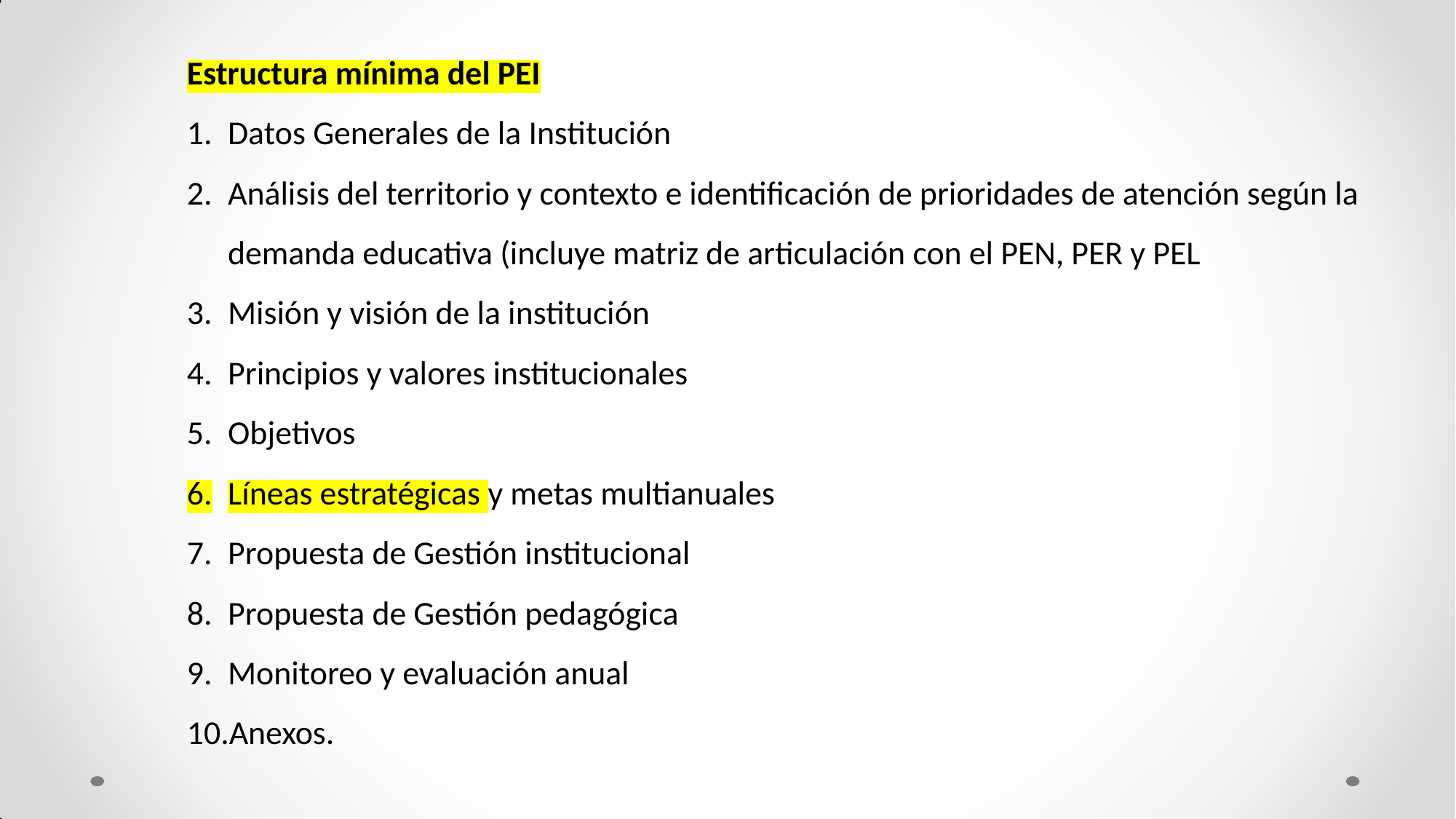

Estructura mínima del PEI
Datos Generales de la Institución
Análisis del territorio y contexto e identificación de prioridades de atención según la demanda educativa (incluye matriz de articulación con el PEN, PER y PEL
Misión y visión de la institución
Principios y valores institucionales
Objetivos
Líneas estratégicas y metas multianuales
Propuesta de Gestión institucional
Propuesta de Gestión pedagógica
Monitoreo y evaluación anual
Anexos.